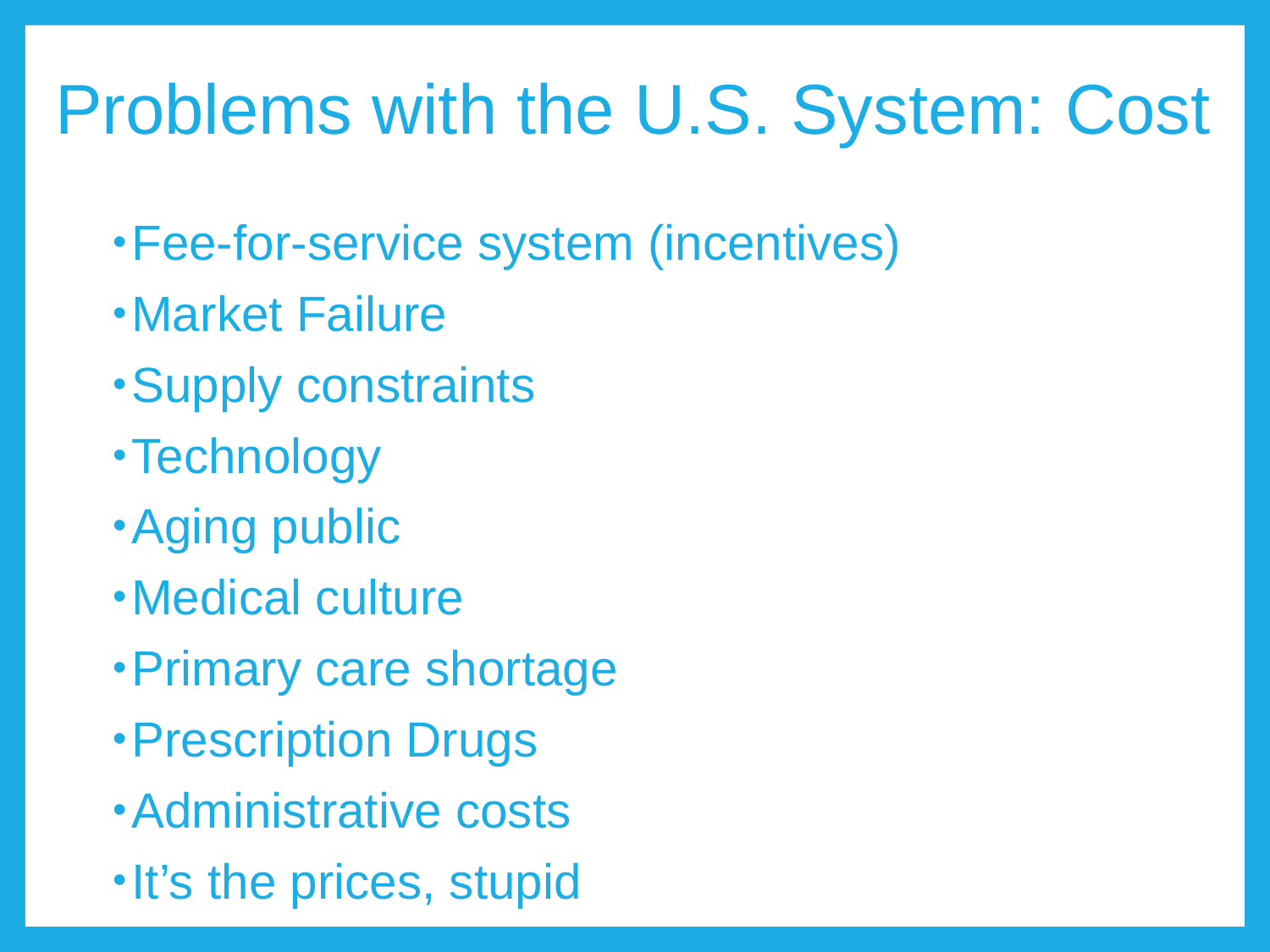

# Problems with the U.S. System: Cost
Fee-for-service system (incentives)
Market Failure
Supply constraints
Technology
Aging public
Medical culture
Primary care shortage
Prescription Drugs
Administrative costs
It’s the prices, stupid